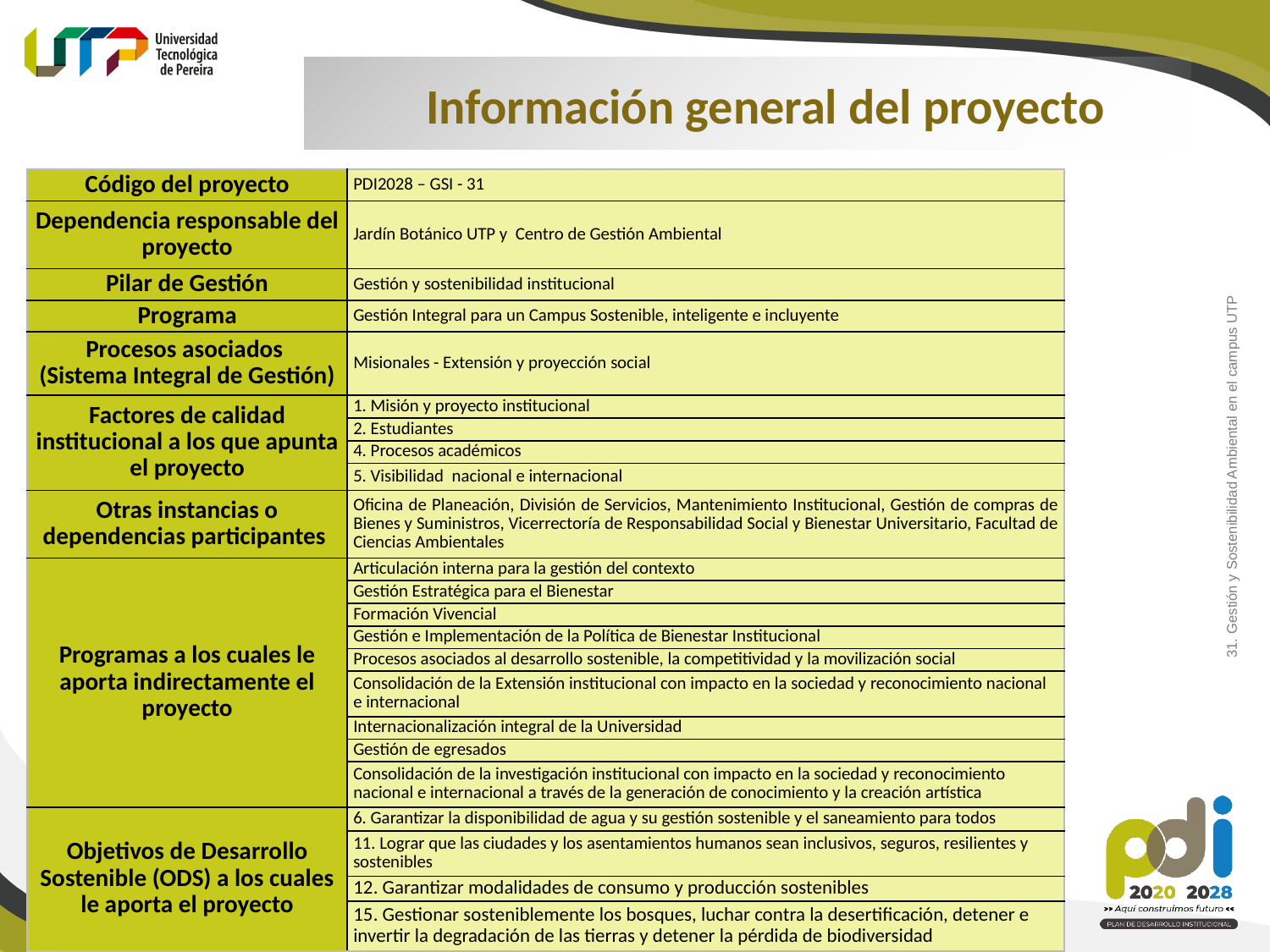

Información general del proyecto
| Código del proyecto | PDI2028 – GSI - 31 |
| --- | --- |
| Dependencia responsable del proyecto | Jardín Botánico UTP y Centro de Gestión Ambiental |
| Pilar de Gestión | Gestión y sostenibilidad institucional |
| Programa | Gestión Integral para un Campus Sostenible, inteligente e incluyente |
| Procesos asociados (Sistema Integral de Gestión) | Misionales - Extensión y proyección social |
| Factores de calidad institucional a los que apunta el proyecto | 1. Misión y proyecto institucional |
|  | 2. Estudiantes |
|  | 4. Procesos académicos |
|  | 5. Visibilidad nacional e internacional |
| Otras instancias o dependencias participantes | Oficina de Planeación, División de Servicios, Mantenimiento Institucional, Gestión de compras de Bienes y Suministros, Vicerrectoría de Responsabilidad Social y Bienestar Universitario, Facultad de Ciencias Ambientales |
| Programas a los cuales le aporta indirectamente el proyecto | Articulación interna para la gestión del contexto |
|  | Gestión Estratégica para el Bienestar |
|  | Formación Vivencial |
|  | Gestión e Implementación de la Política de Bienestar Institucional |
|  | Procesos asociados al desarrollo sostenible, la competitividad y la movilización social |
|  | Consolidación de la Extensión institucional con impacto en la sociedad y reconocimiento nacional e internacional |
|  | Internacionalización integral de la Universidad |
|  | Gestión de egresados |
|  | Consolidación de la investigación institucional con impacto en la sociedad y reconocimiento nacional e internacional a través de la generación de conocimiento y la creación artística |
| Objetivos de Desarrollo Sostenible (ODS) a los cuales le aporta el proyecto | 6. Garantizar la disponibilidad de agua y su gestión sostenible y el saneamiento para todos |
|  | 11. Lograr que las ciudades y los asentamientos humanos sean inclusivos, seguros, resilientes y sostenibles |
|  | 12. Garantizar modalidades de consumo y producción sostenibles |
|  | 15. Gestionar sosteniblemente los bosques, luchar contra la desertificación, detener e invertir la degradación de las tierras y detener la pérdida de biodiversidad |
31. Gestión y Sostenibilidad Ambiental en el campus UTP